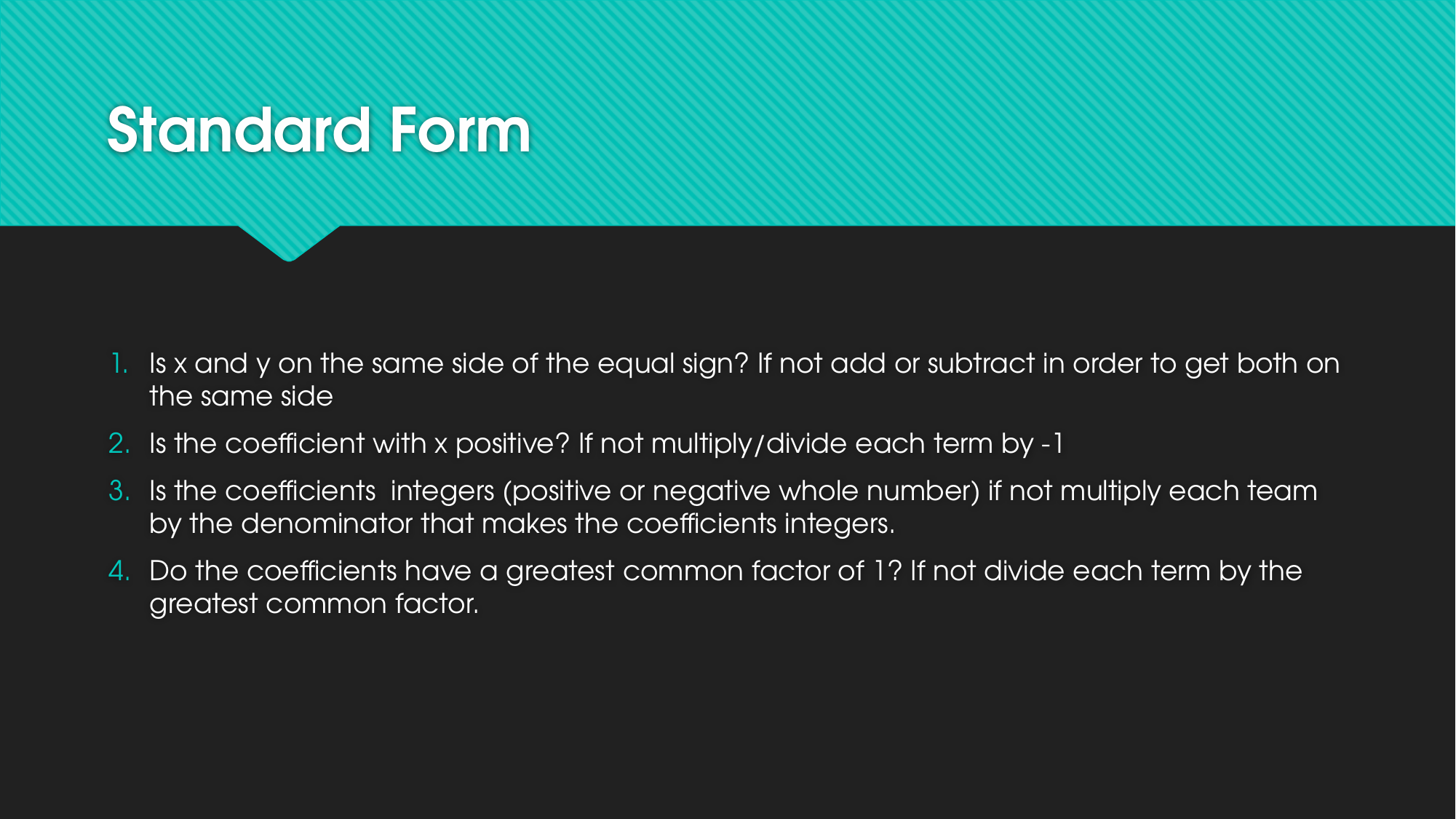

# Standard Form
Is x and y on the same side of the equal sign? If not add or subtract in order to get both on the same side
Is the coefficient with x positive? If not multiply/divide each term by -1
Is the coefficients  integers (positive or negative whole number) if not multiply each team by the denominator that makes the coefficients integers.
Do the coefficients have a greatest common factor of 1? If not divide each term by the greatest common factor.